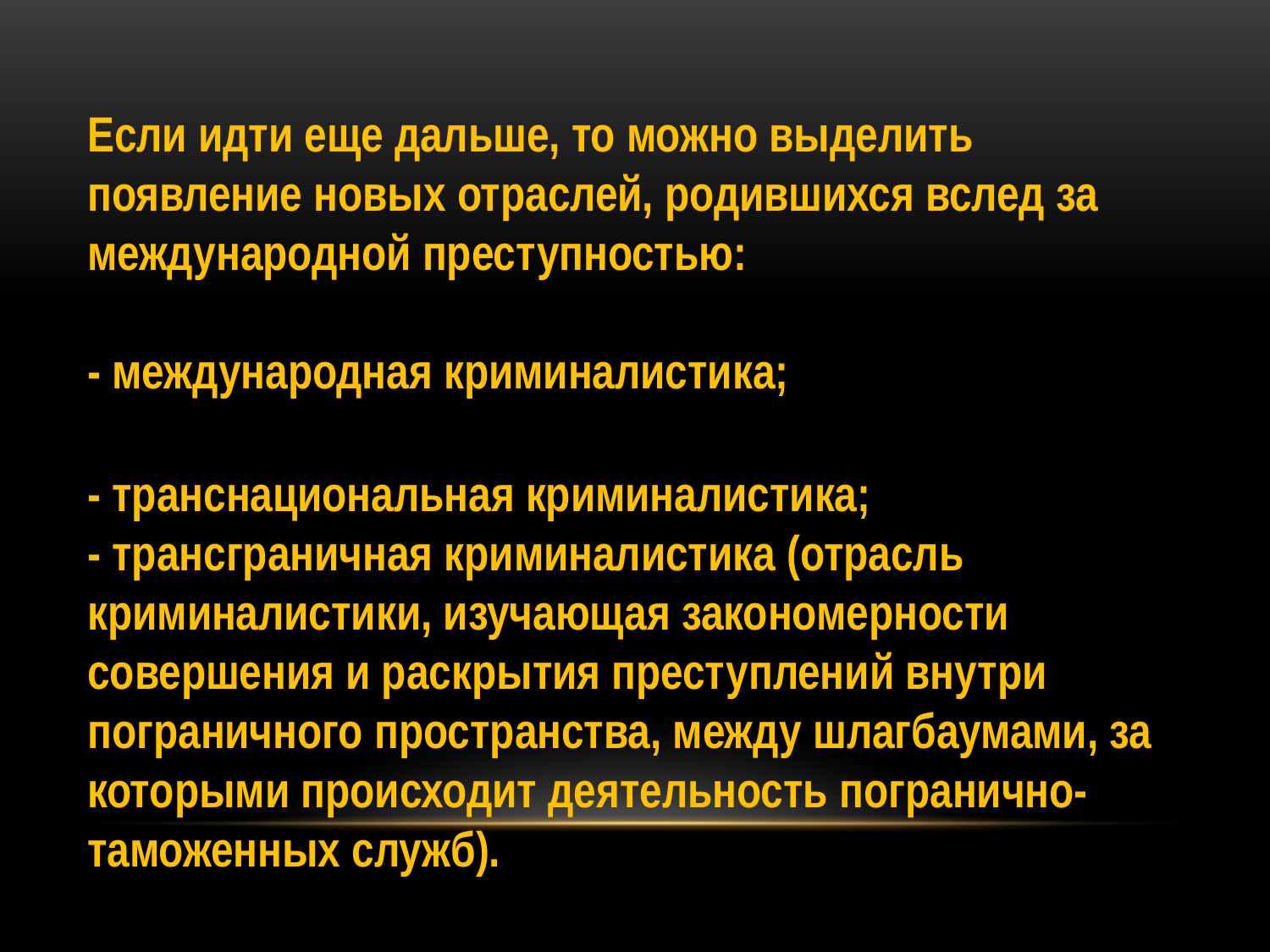

Если идти еще дальше, то можно выделить появление новых отраслей, родившихся вслед за международной преступностью:

- международная криминалистика;
- транснациональная криминалистика;
- трансграничная криминалистика (отрасль криминалистики, изучающая закономерности совершения и раскрытия преступлений внутри пограничного пространства, между шлагбаумами, за которыми происходит деятельность погранично-таможенных служб).